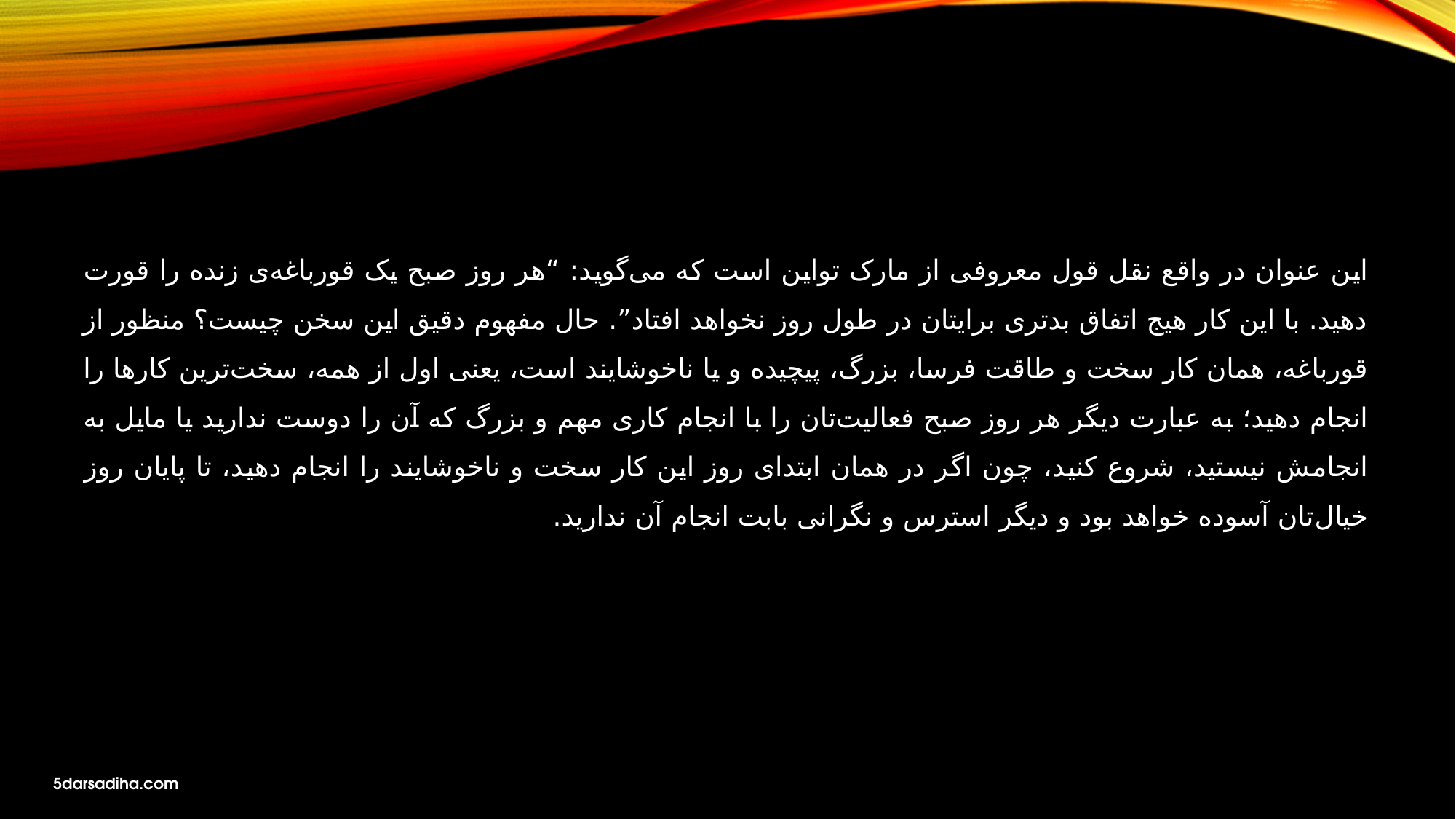

این عنوان در واقع نقل قول معروفی از مارک تواین است که می‌گوید: “هر روز صبح یک قورباغه‌ی زنده را قورت دهید. با این کار هیج اتفاق بدتری برایتان در طول روز نخواهد افتاد”. حال مفهوم دقیق این سخن چیست؟ منظور از قورباغه، همان کار سخت و طاقت فرسا، بزرگ، پیچیده و یا ناخوشایند است، یعنی اول از همه، سخت‌ترین کارها را انجام دهید؛ به عبارت دیگر هر روز صبح فعالیت‌تان را با انجام کاری مهم و بزرگ که آن را دوست ندارید یا مایل به انجامش نیستید، شروع کنید، چون اگر در همان ابتدای روز این کار سخت و ناخوشایند را انجام دهید، تا پایان روز خیال‌تان آسوده خواهد بود و دیگر استرس و نگرانی بابت انجام آن ندارید.

5darsadiha.com